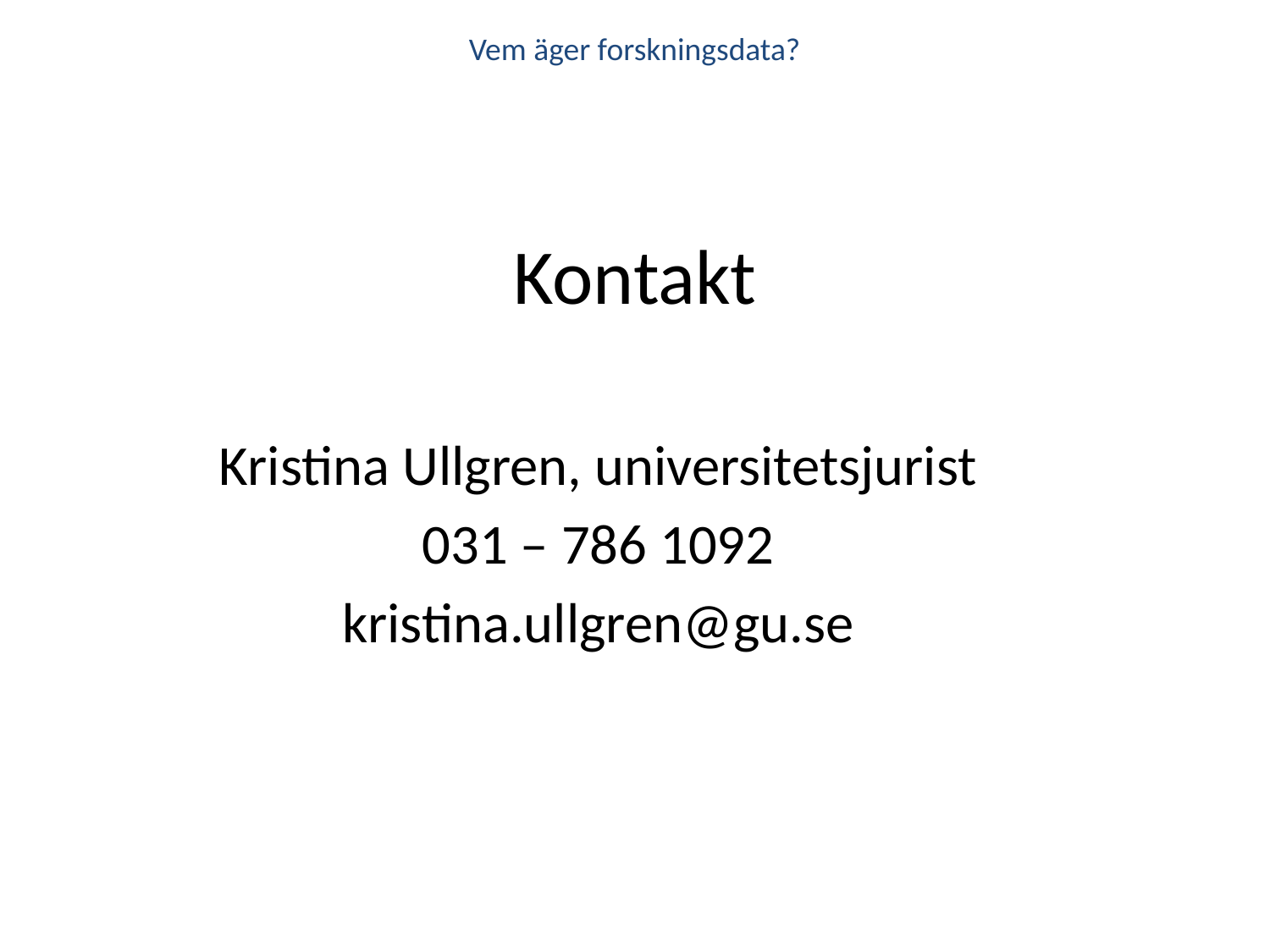

Vem äger forskningsdata?

# Kontakt
Kristina Ullgren, universitetsjurist
031 – 786 1092
kristina.ullgren@gu.se